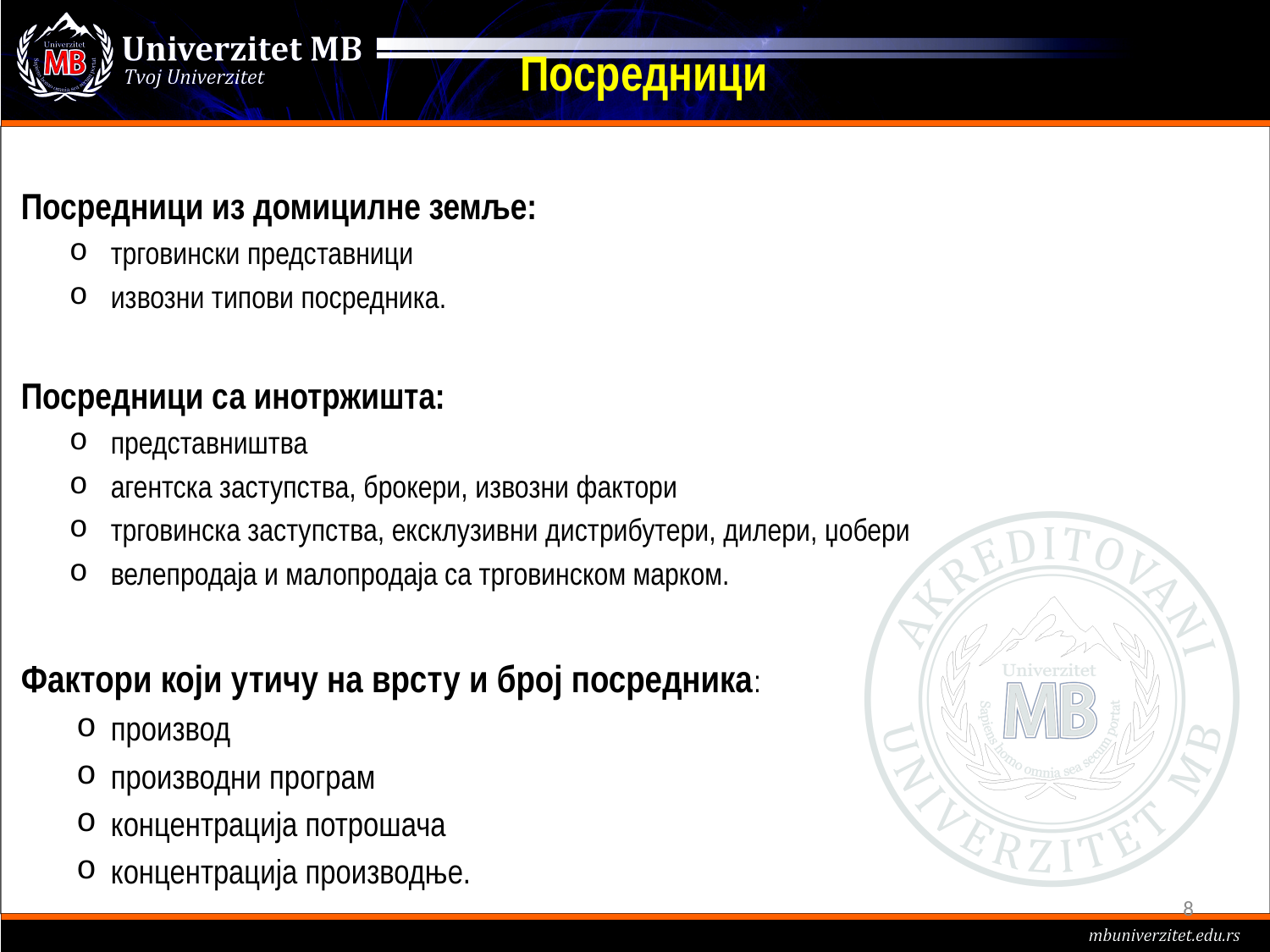

# Посредници

Посредници из домицилне земље:
трговински представници
извозни типови посредника.

Посредници са инотржишта:
представништва
агентска заступства, брокери, извозни фактори
трговинска заступства, ексклузивни дистрибутери, дилери, џобери
велепродаја и малопродаја са трговинском марком.

Фактори који утичу на врсту и број посредника:
производ
производни програм
концентрација потрошача
концентрација производње.

8